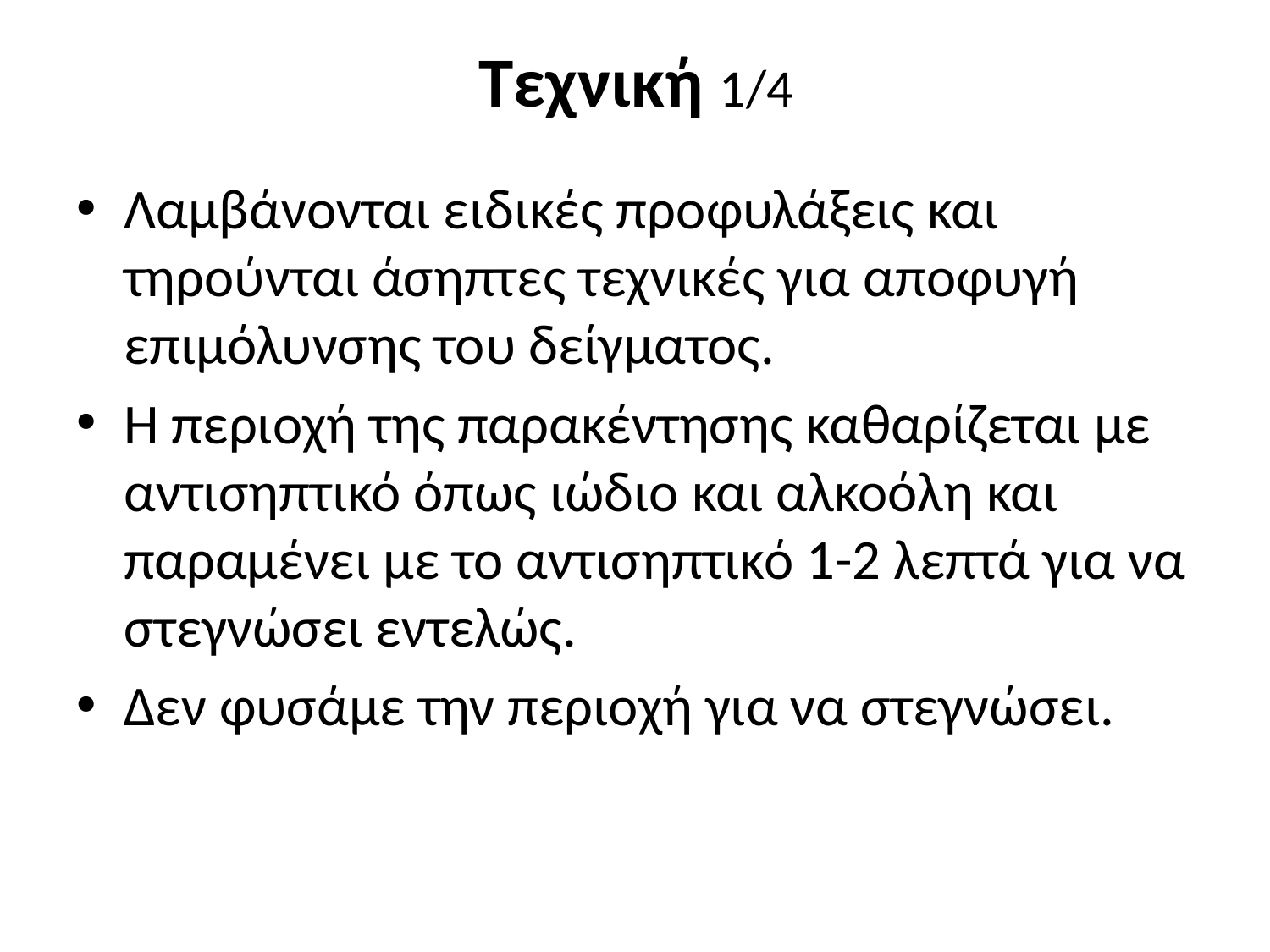

# Τεχνική 1/4
Λαμβάνονται ειδικές προφυλάξεις και τηρούνται άσηπτες τεχνικές για αποφυγή επιμόλυνσης του δείγματος.
Η περιοχή της παρακέντησης καθαρίζεται με αντισηπτικό όπως ιώδιο και αλκοόλη και παραμένει με το αντισηπτικό 1-2 λεπτά για να στεγνώσει εντελώς.
Δεν φυσάμε την περιοχή για να στεγνώσει.